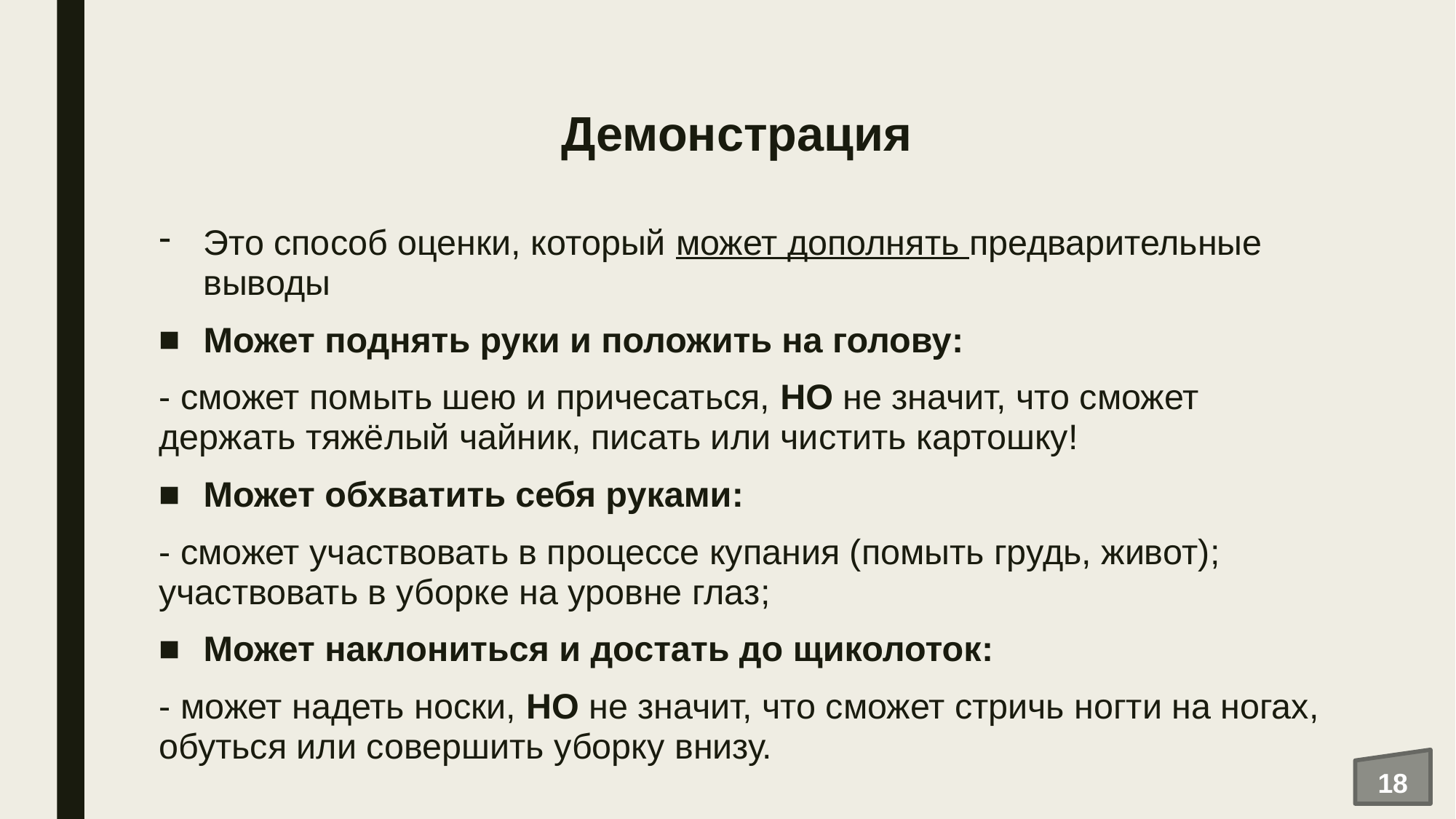

# Демонстрация
Это способ оценки, который может дополнять предварительные выводы
Может поднять руки и положить на голову:
- сможет помыть шею и причесаться, НО не значит, что сможет держать тяжёлый чайник, писать или чистить картошку!
Может обхватить себя руками:
- сможет участвовать в процессе купания (помыть грудь, живот); участвовать в уборке на уровне глаз;
Может наклониться и достать до щиколоток:
- может надеть носки, НО не значит, что сможет стричь ногти на ногах, обуться или совершить уборку внизу.

18